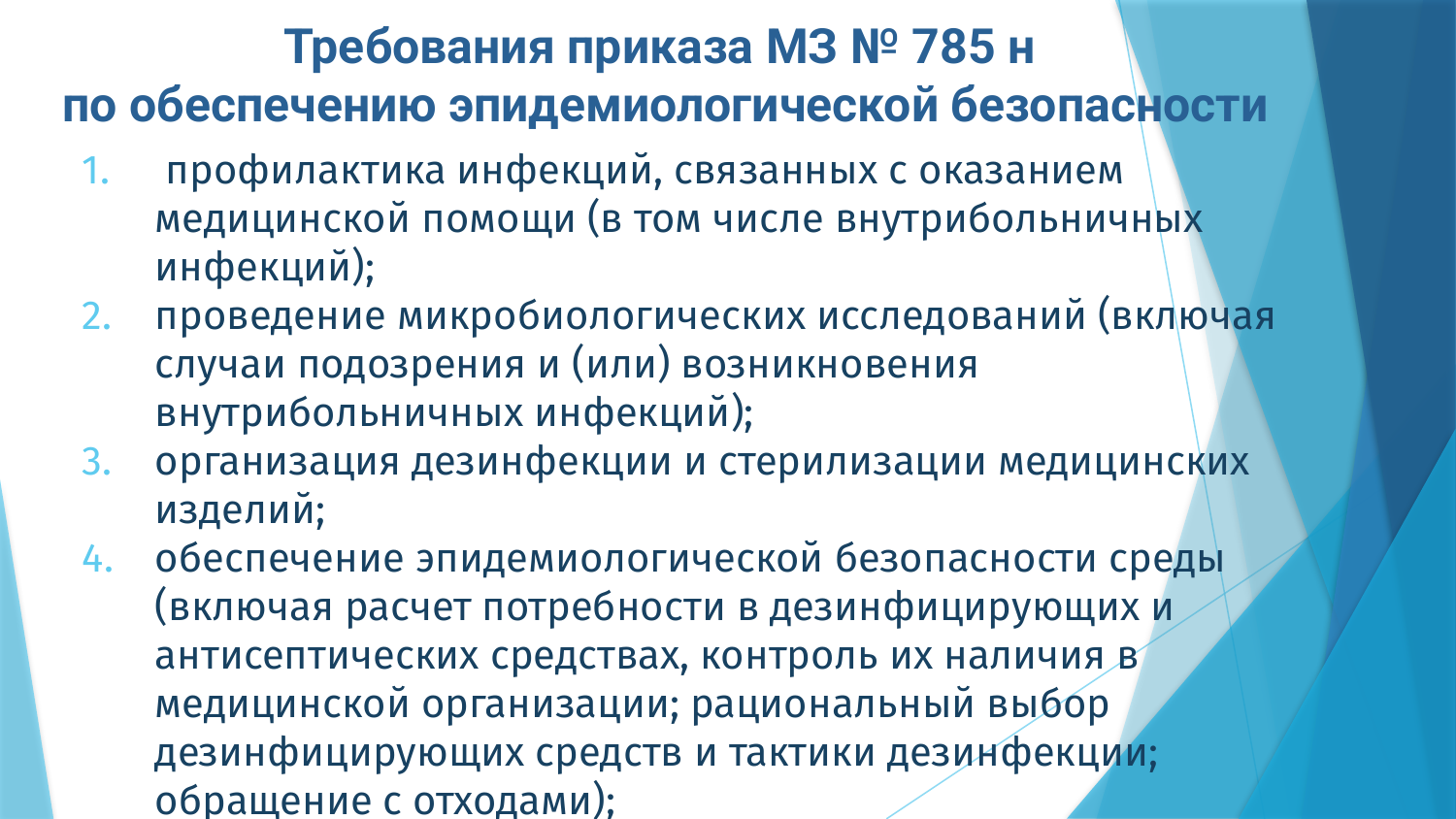

# Требования приказа МЗ № 785 н по обеспечению эпидемиологической безопасности
 профилактика инфекций, связанных с оказанием медицинской помощи (в том числе внутрибольничных инфекций);
проведение микробиологических исследований (включая случаи подозрения и (или) возникновения внутрибольничных инфекций);
организация дезинфекции и стерилизации медицинских изделий;
обеспечение эпидемиологической безопасности среды (включая расчет потребности в дезинфицирующих и антисептических средствах, контроль их наличия в медицинской организации; рациональный выбор дезинфицирующих средств и тактики дезинфекции; обращение с отходами);
соблюдение технологий проведения инвазивных вмешательств;
обеспечение условий оказания медицинской помощи пациентам, требующим изоляции (с инфекциями, передающимися воздушно-капельным путем, особо